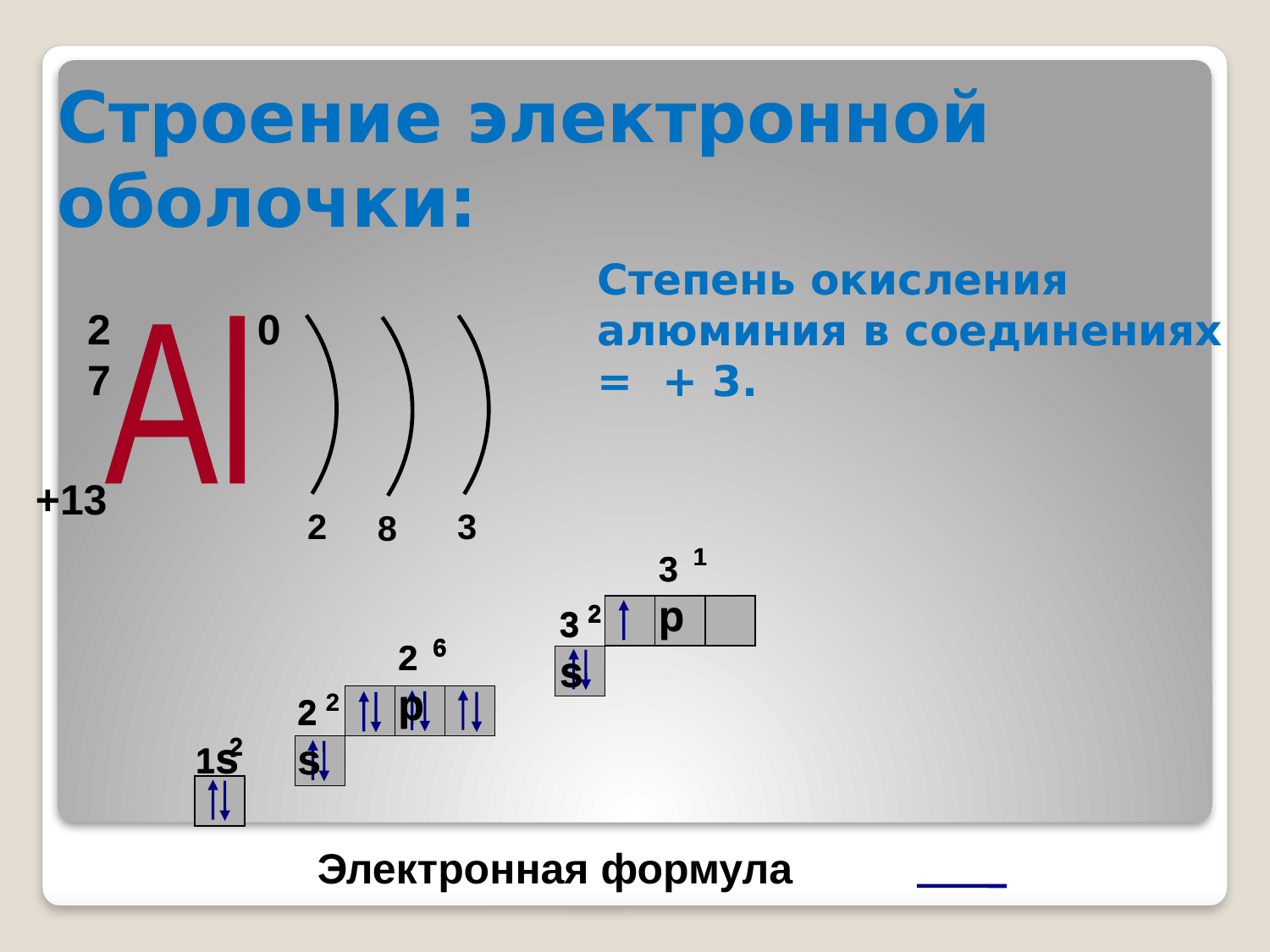

Строение электронной оболочки:
Степень окисления алюминия в соединениях =  + 3.

27
0
Al

+13
2
3
8
1
3p
1
3p
2
3s
2
3s

6
2p
6
2p

2
2s
2
2s

2
1s
2
1s

Электронная формула